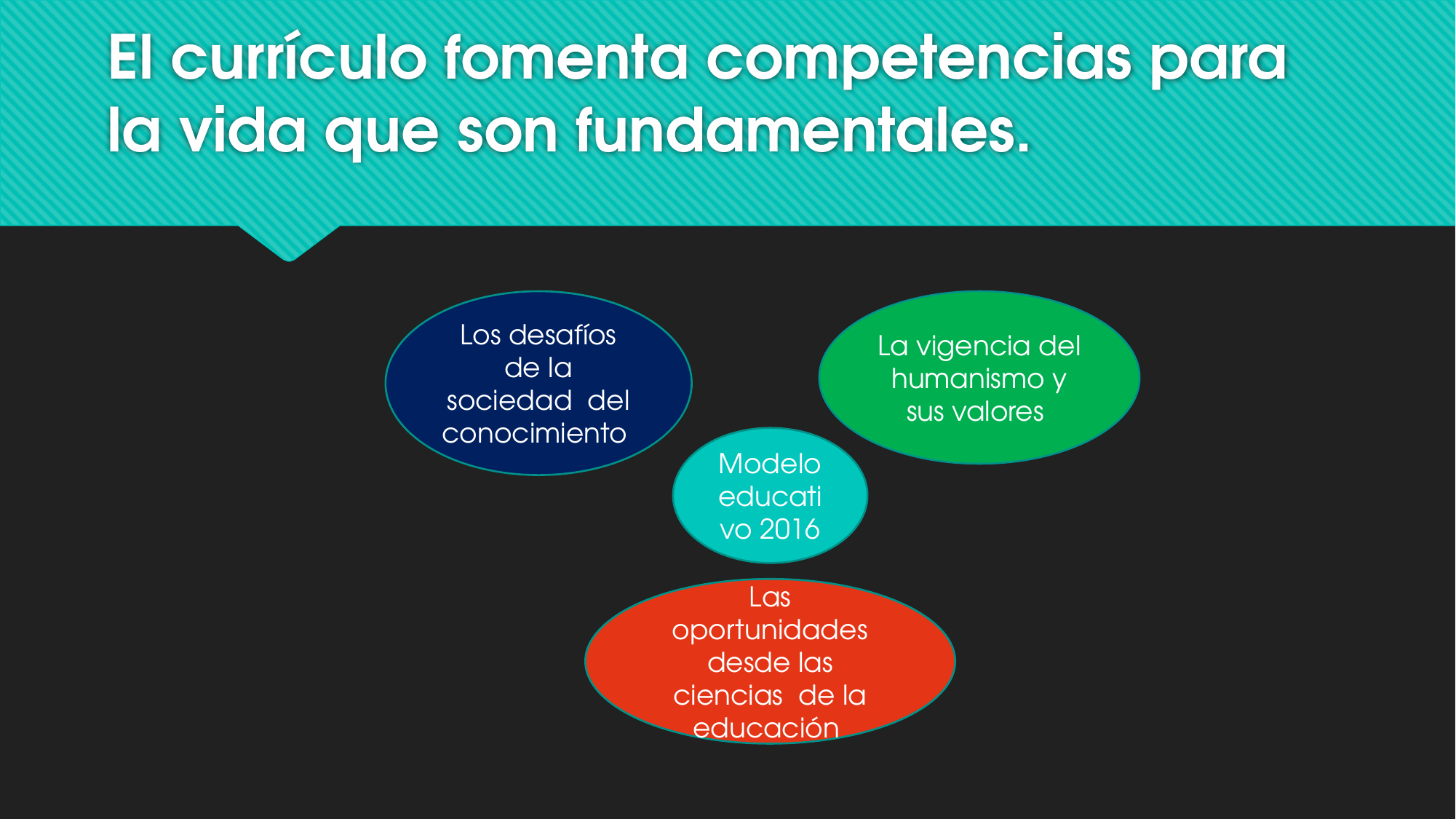

# El currículo fomenta competencias para la vida que son fundamentales.

Los desafíos de la sociedad  del conocimiento
La vigencia del humanismo y sus valores
Modelo educativo 2016
Las oportunidades desde las ciencias  de la educación